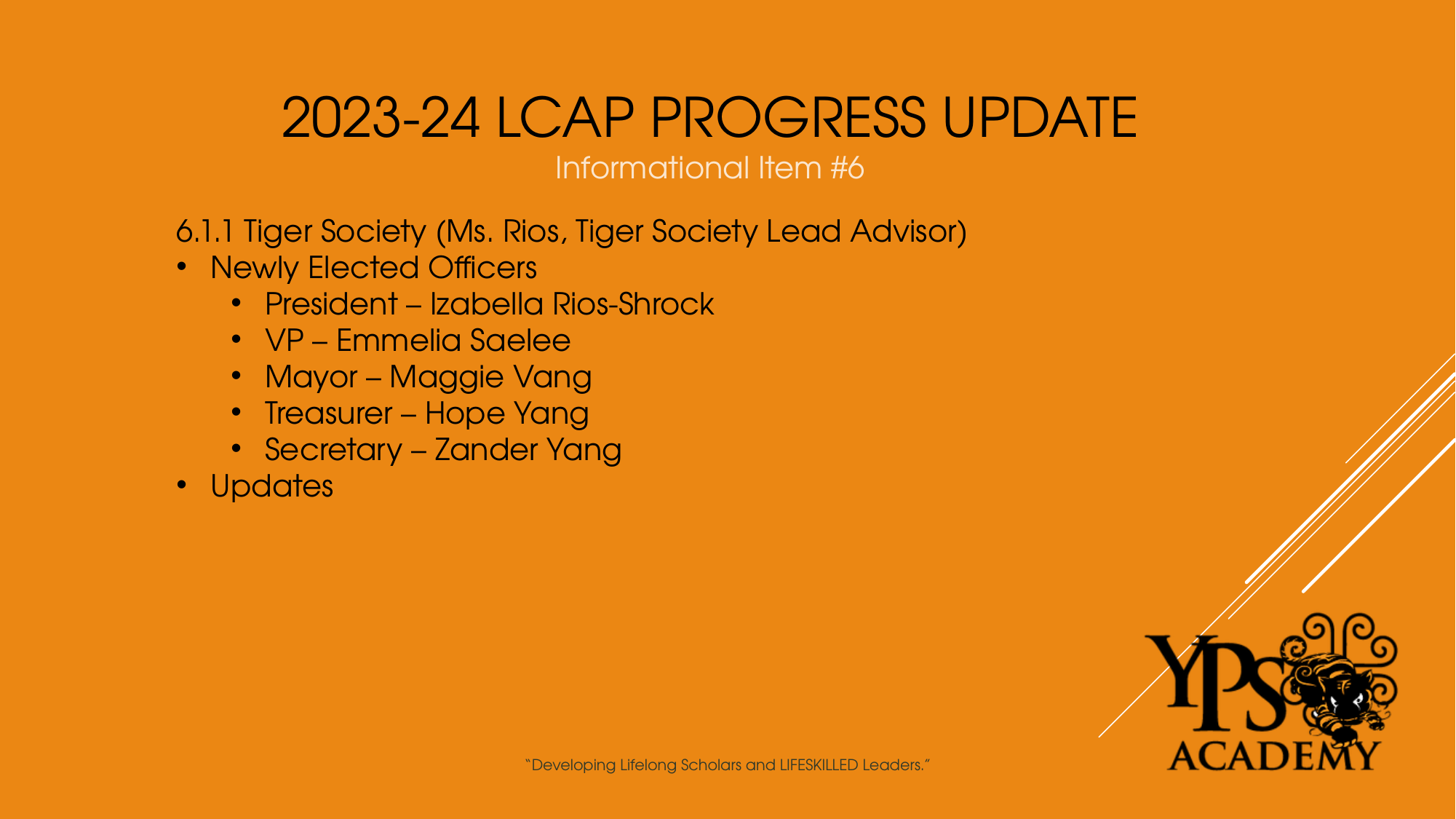

2023-24 LCAP PROGRESS UPDATE
Informational Item #6
6.1.1 Tiger Society (Ms. Rios, Tiger Society Lead Advisor)
Newly Elected Officers
President – Izabella Rios-Shrock
VP – Emmelia Saelee
Mayor – Maggie Vang
Treasurer – Hope Yang
Secretary – Zander Yang
Updates

“Developing Lifelong Scholars and LIFESKILLED Leaders.”